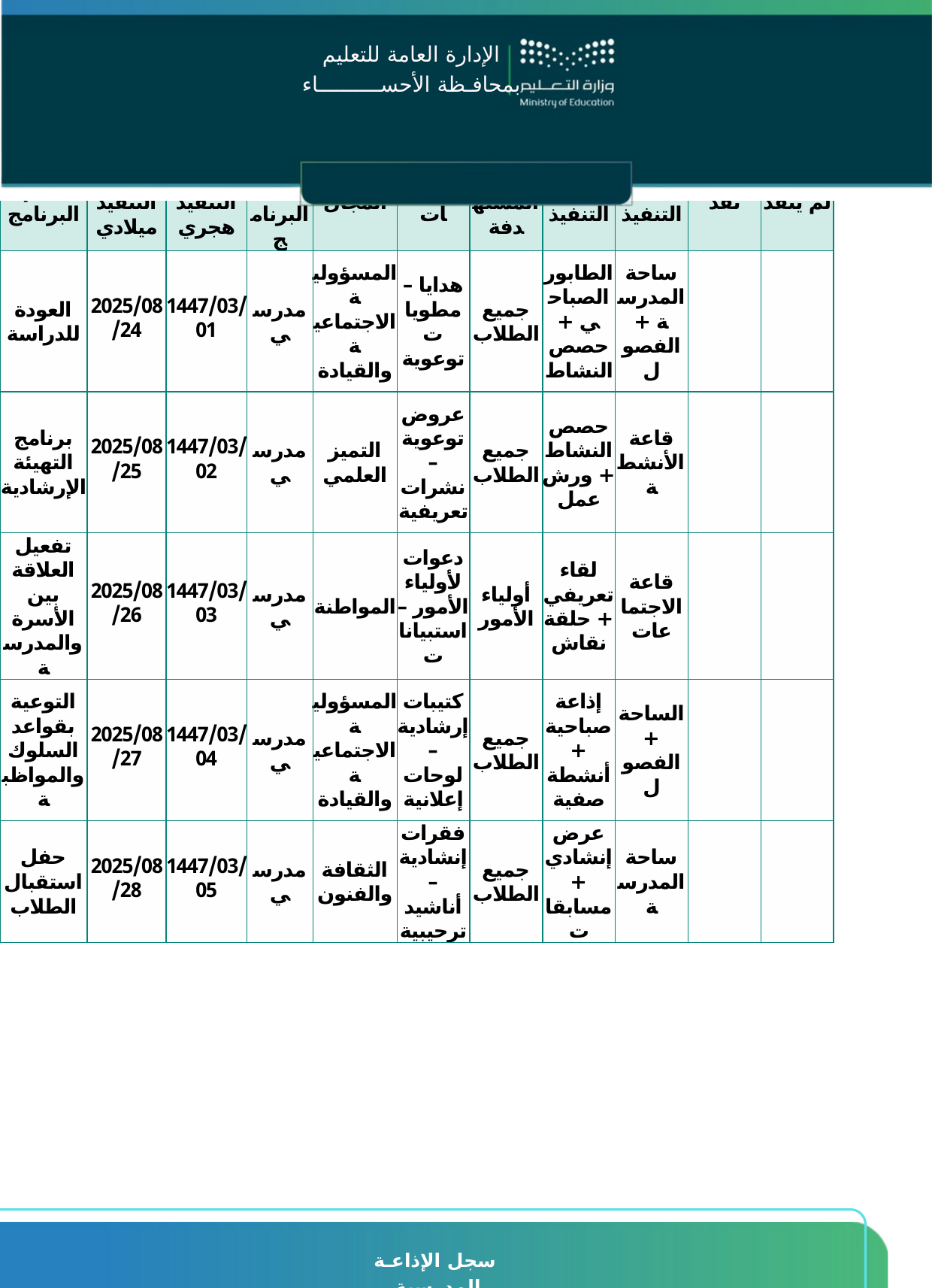

الإدارة العامة للتعليم
بمحافـظة الأحســــــــــاء
الإدارة العامة للتعليم
بمحافـظة الأحســــــــــاء
| اسم البرنامج | تاريخ التنفيذ ميلادي | تاريخ التنفيذ هجري | مستوى البرنامج | المجال | المتطلبات | الفئة المستهدفة | آلية التنفيذ | مكان التنفيذ | نفذ | لم ينفذ |
| --- | --- | --- | --- | --- | --- | --- | --- | --- | --- | --- |
| العودة للدراسة | 2025/08/24 | 1447/03/01 | مدرسي | المسؤولية الاجتماعية والقيادة | هدايا – مطويات توعوية | جميع الطلاب | الطابور الصباحي + حصص النشاط | ساحة المدرسة + الفصول |  |  |
| برنامج التهيئة الإرشادية | 2025/08/25 | 1447/03/02 | مدرسي | التميز العلمي | عروض توعوية – نشرات تعريفية | جميع الطلاب | حصص النشاط + ورش عمل | قاعة الأنشطة |  |  |
| تفعيل العلاقة بين الأسرة والمدرسة | 2025/08/26 | 1447/03/03 | مدرسي | المواطنة | دعوات لأولياء الأمور – استبيانات | أولياء الأمور | لقاء تعريفي + حلقة نقاش | قاعة الاجتماعات |  |  |
| التوعية بقواعد السلوك والمواظبة | 2025/08/27 | 1447/03/04 | مدرسي | المسؤولية الاجتماعية والقيادة | كتيبات إرشادية – لوحات إعلانية | جميع الطلاب | إذاعة صباحية + أنشطة صفية | الساحة + الفصول |  |  |
| حفل استقبال الطلاب | 2025/08/28 | 1447/03/05 | مدرسي | الثقافة والفنون | فقرات إنشادية – أناشيد ترحيبية | جميع الطلاب | عرض إنشادي + مسابقات | ساحة المدرسة |  |  |
جدول موضوعات  الإذاعة المدرسية الفصل الدراسي الأول
📅 الأسبوع الأول – من 2025/08/24 إلى 2025/08/28 – من 1447/03/01 إلى 1447/03/05
 القيمة: الانضباط – الترابط الأسري

سجل الإذاعـة المدرسية